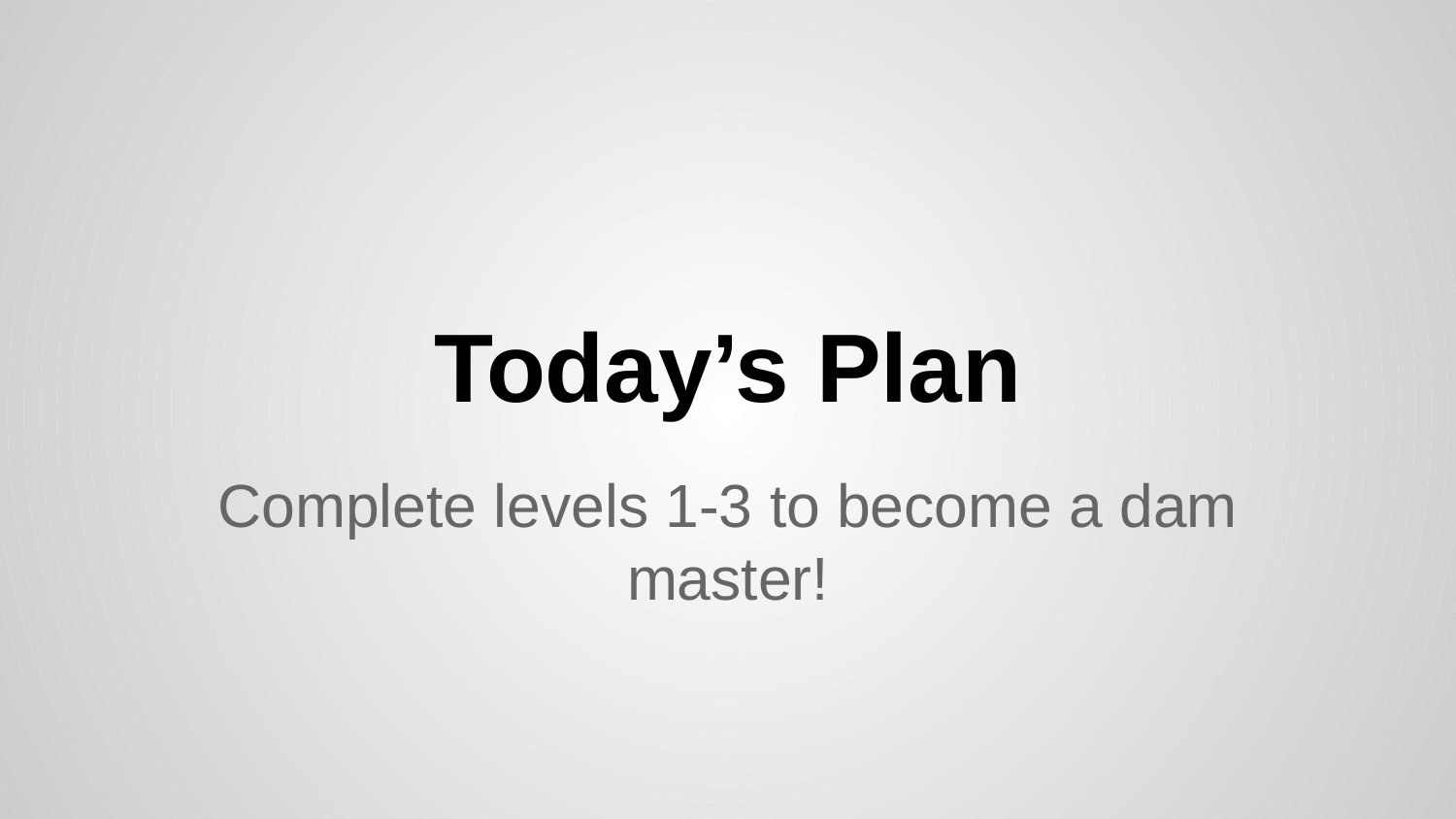

# Today’s Plan
Complete levels 1-3 to become a dam master!